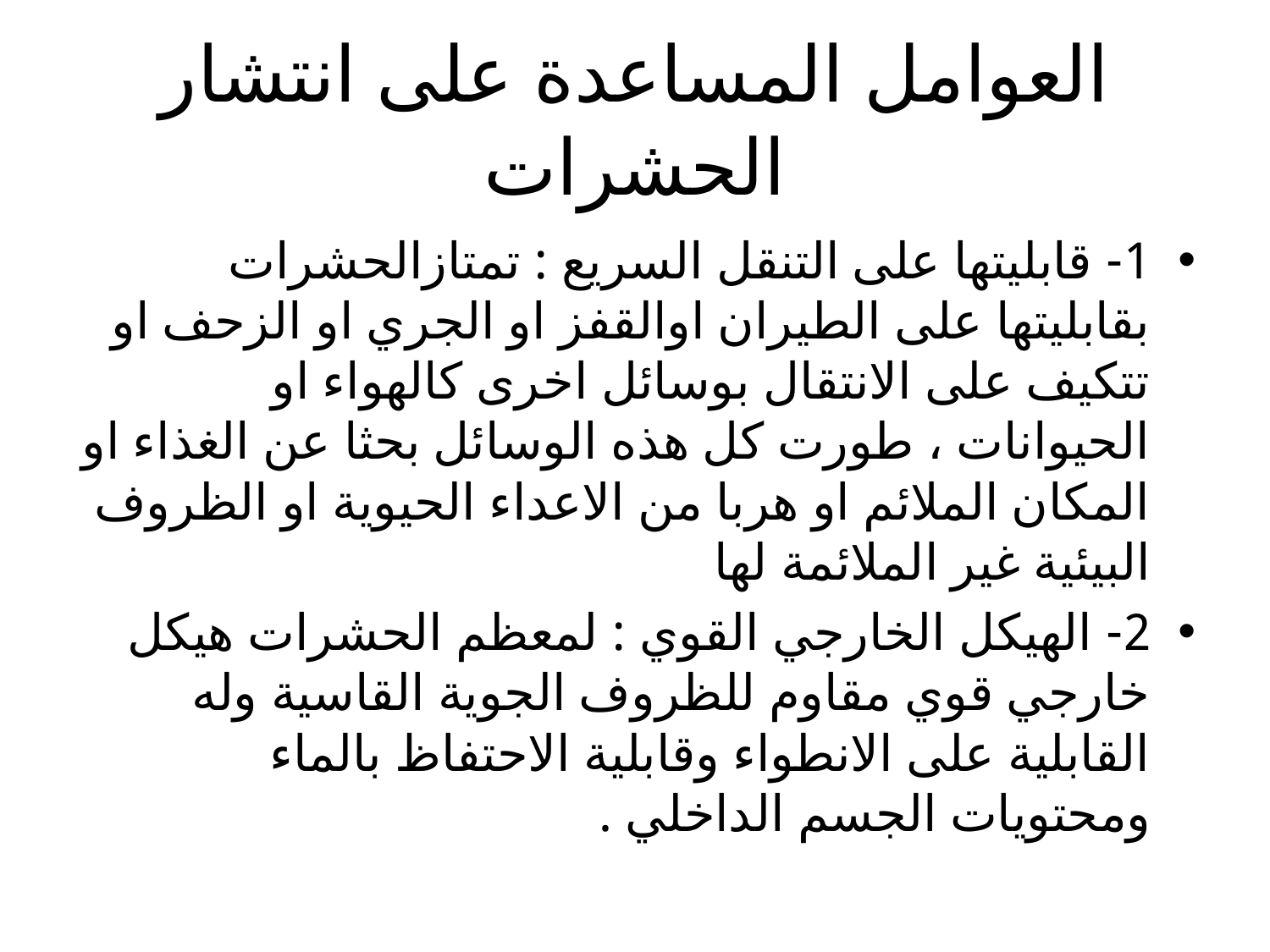

# العوامل المساعدة على انتشار الحشرات
1- قابليتها على التنقل السريع : تمتازالحشرات بقابليتها على الطيران اوالقفز او الجري او الزحف او تتكيف على الانتقال بوسائل اخرى كالهواء او الحيوانات ، طورت كل هذه الوسائل بحثا عن الغذاء او المكان الملائم او هربا من الاعداء الحيوية او الظروف البيئية غير الملائمة لها
2- الهيكل الخارجي القوي : لمعظم الحشرات هيكل خارجي قوي مقاوم للظروف الجوية القاسية وله القابلية على الانطواء وقابلية الاحتفاظ بالماء ومحتويات الجسم الداخلي .